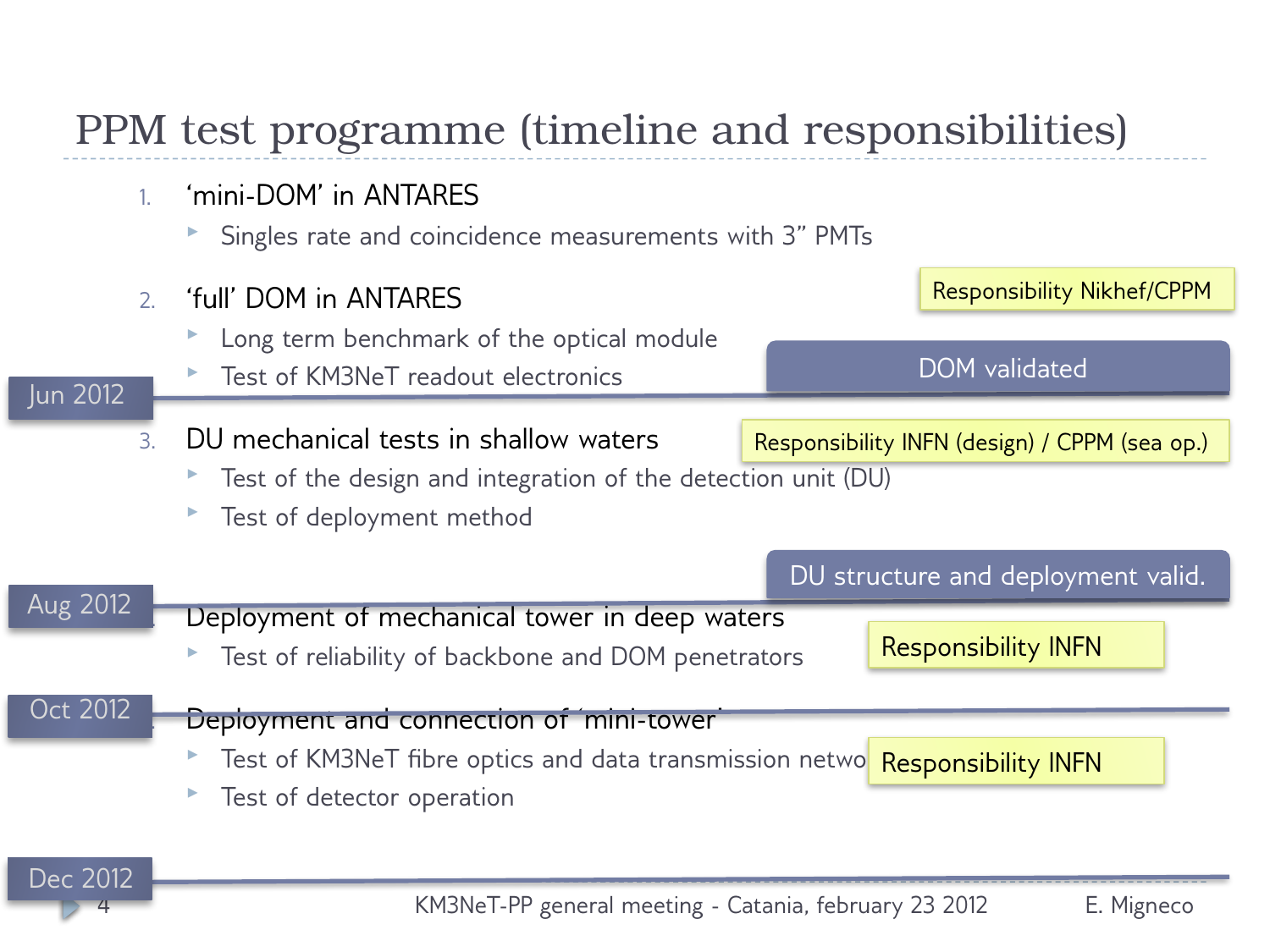

# PPM test programme (timeline and responsibilities)
‘mini-DOM’ in ANTARES
Singles rate and coincidence measurements with 3” PMTs
‘full’ DOM in ANTARES
Long term benchmark of the optical module
Test of KM3NeT readout electronics
DU mechanical tests in shallow waters
Test of the design and integration of the detection unit (DU)
Test of deployment method

Deployment of mechanical tower in deep waters
Test of reliability of backbone and DOM penetrators
Deployment and connection of ‘mini-tower’
Test of KM3NeT fibre optics and data transmission network
Test of detector operation

Responsibility Nikhef/CPPM

DOM validated
Jun 2012

Responsibility INFN (design) / CPPM (sea op.)

DU structure and deployment valid.
Aug 2012

Responsibility INFN
Oct 2012

Responsibility INFN
Dec 2012

4
KM3NeT-PP general meeting - Catania, february 23 2012
E. Migneco